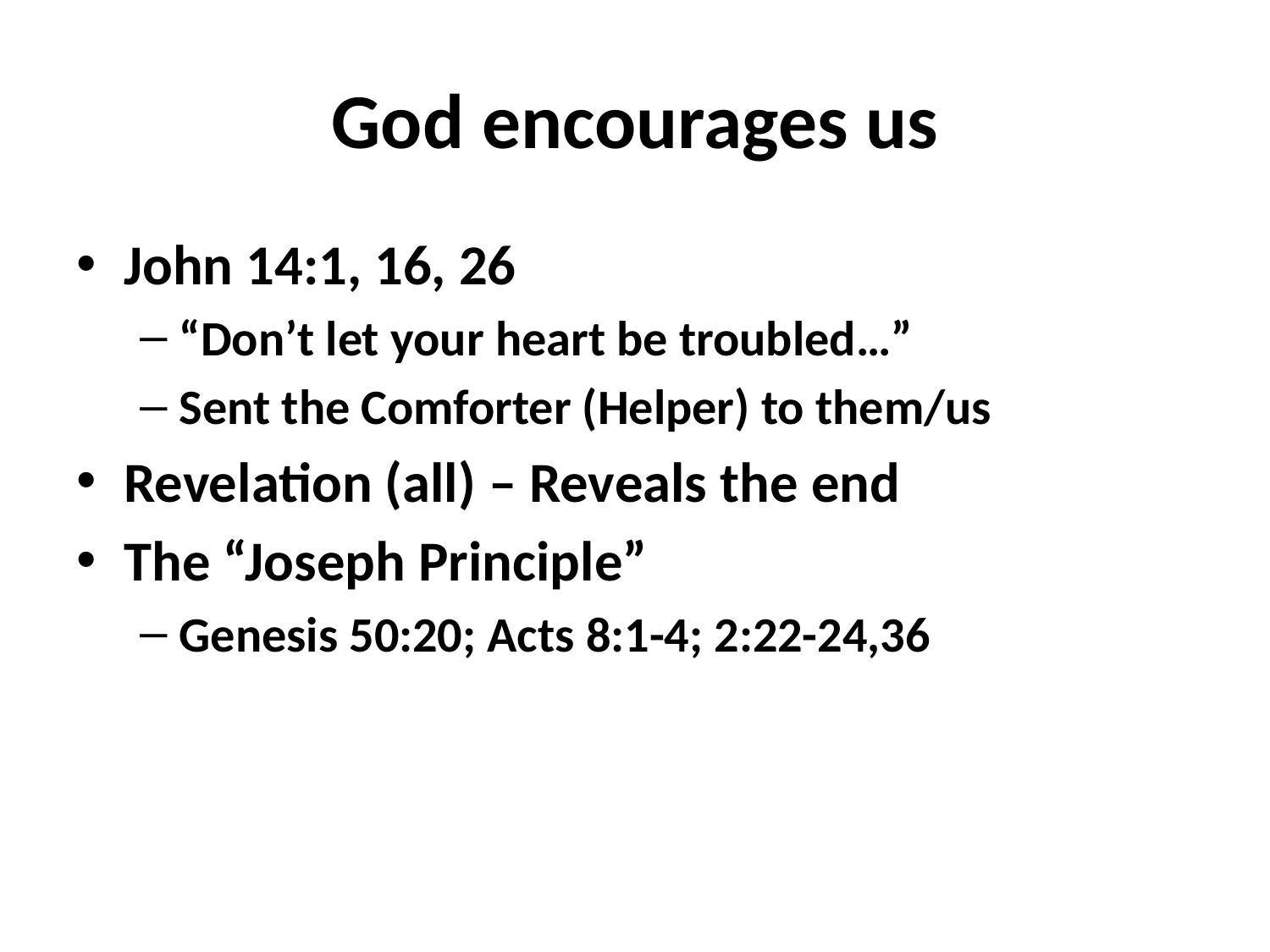

# God encourages us
John 14:1, 16, 26
“Don’t let your heart be troubled…”
Sent the Comforter (Helper) to them/us
Revelation (all) – Reveals the end
The “Joseph Principle”
Genesis 50:20; Acts 8:1-4; 2:22-24,36